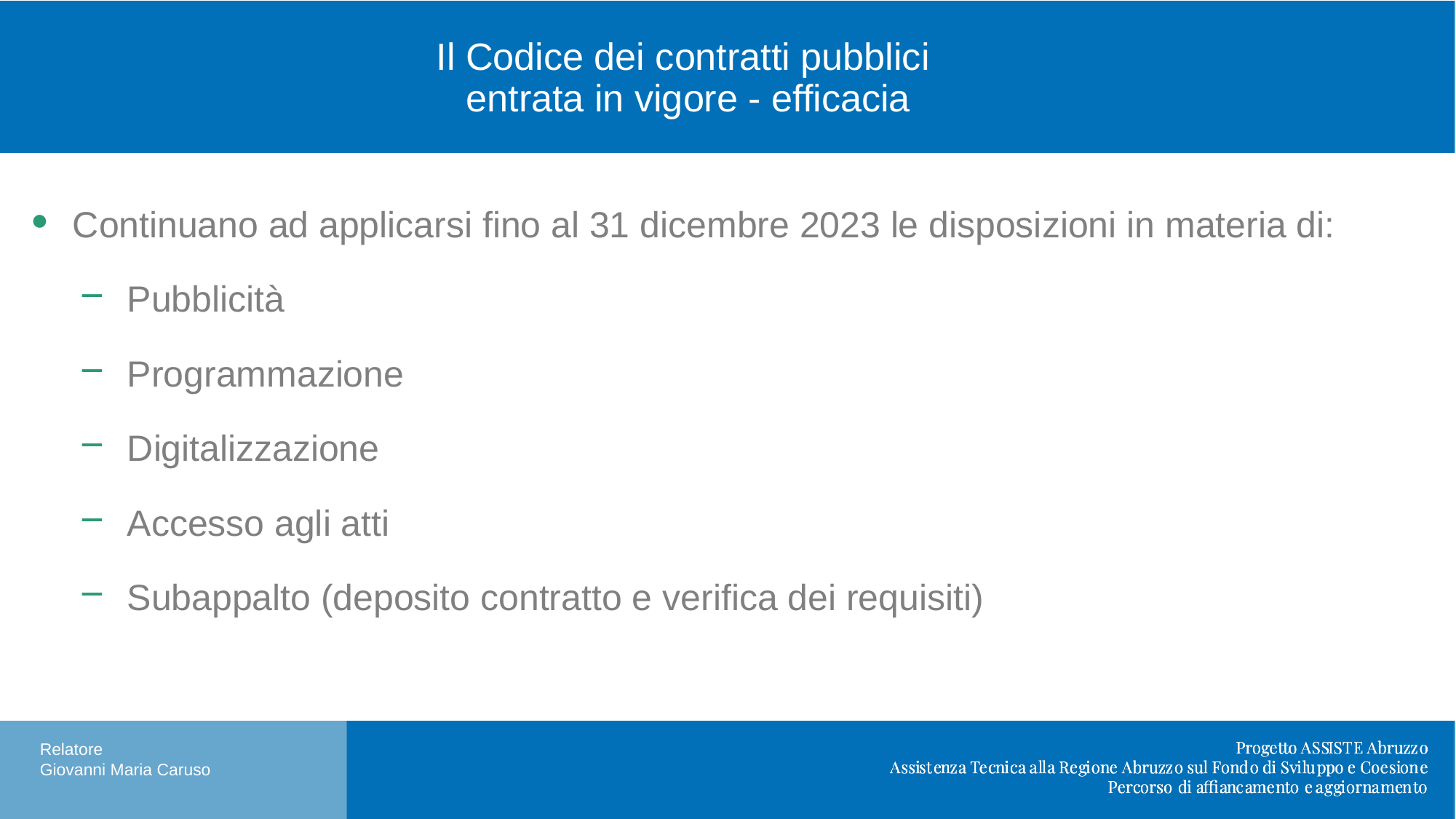

# Il Codice dei contratti pubblici entrata in vigore - efficacia
Continuano ad applicarsi fino al 31 dicembre 2023 le disposizioni in materia di:
Pubblicità
Programmazione
Digitalizzazione
Accesso agli atti
Subappalto (deposito contratto e verifica dei requisiti)

Relatore
Giovanni Maria Caruso